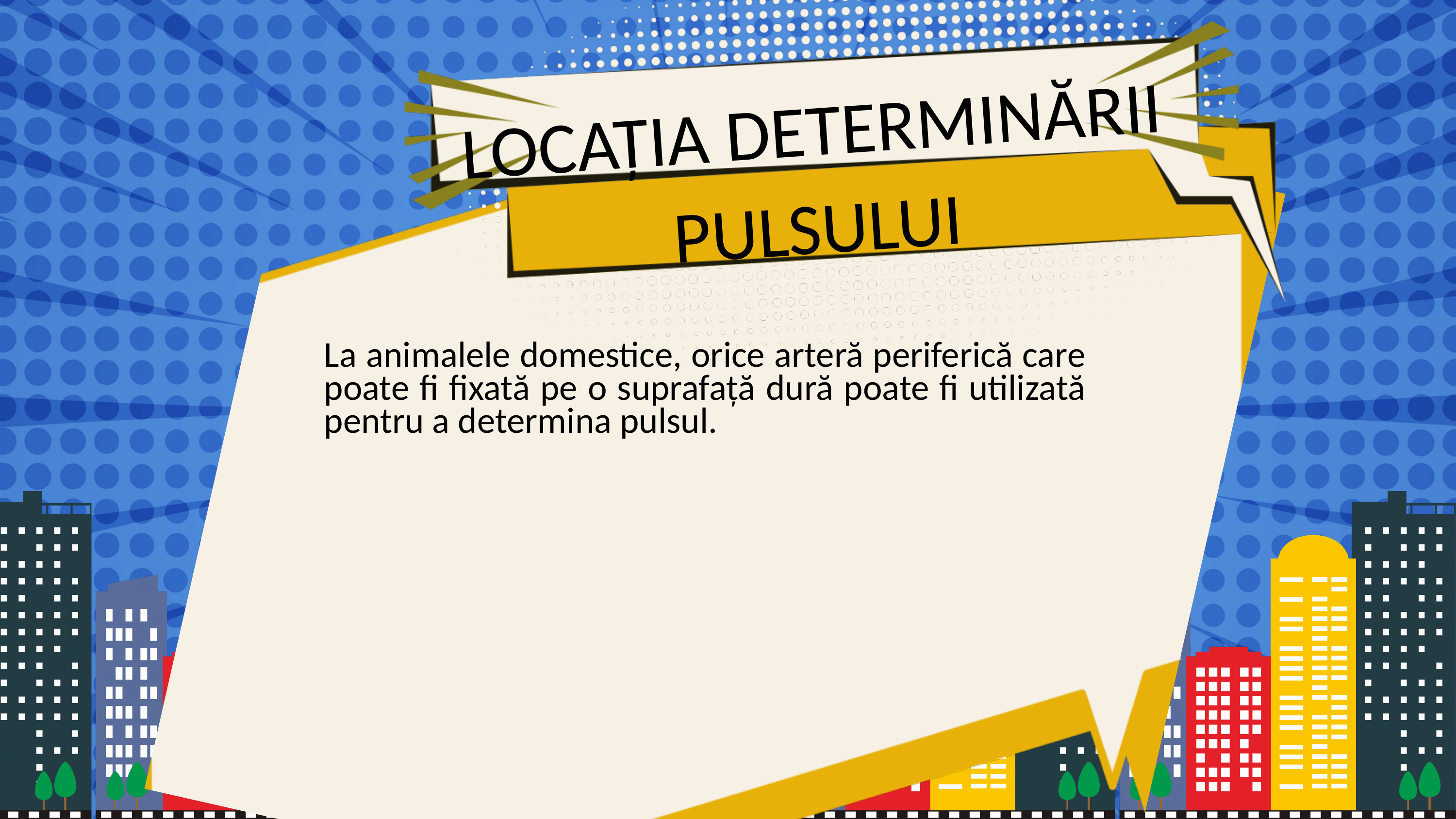

LOCAȚIA DETERMINĂRII PULSULUI

La animalele domestice, orice arteră periferică care poate fi fixată pe o suprafață dură poate fi utilizată pentru a determina pulsul.